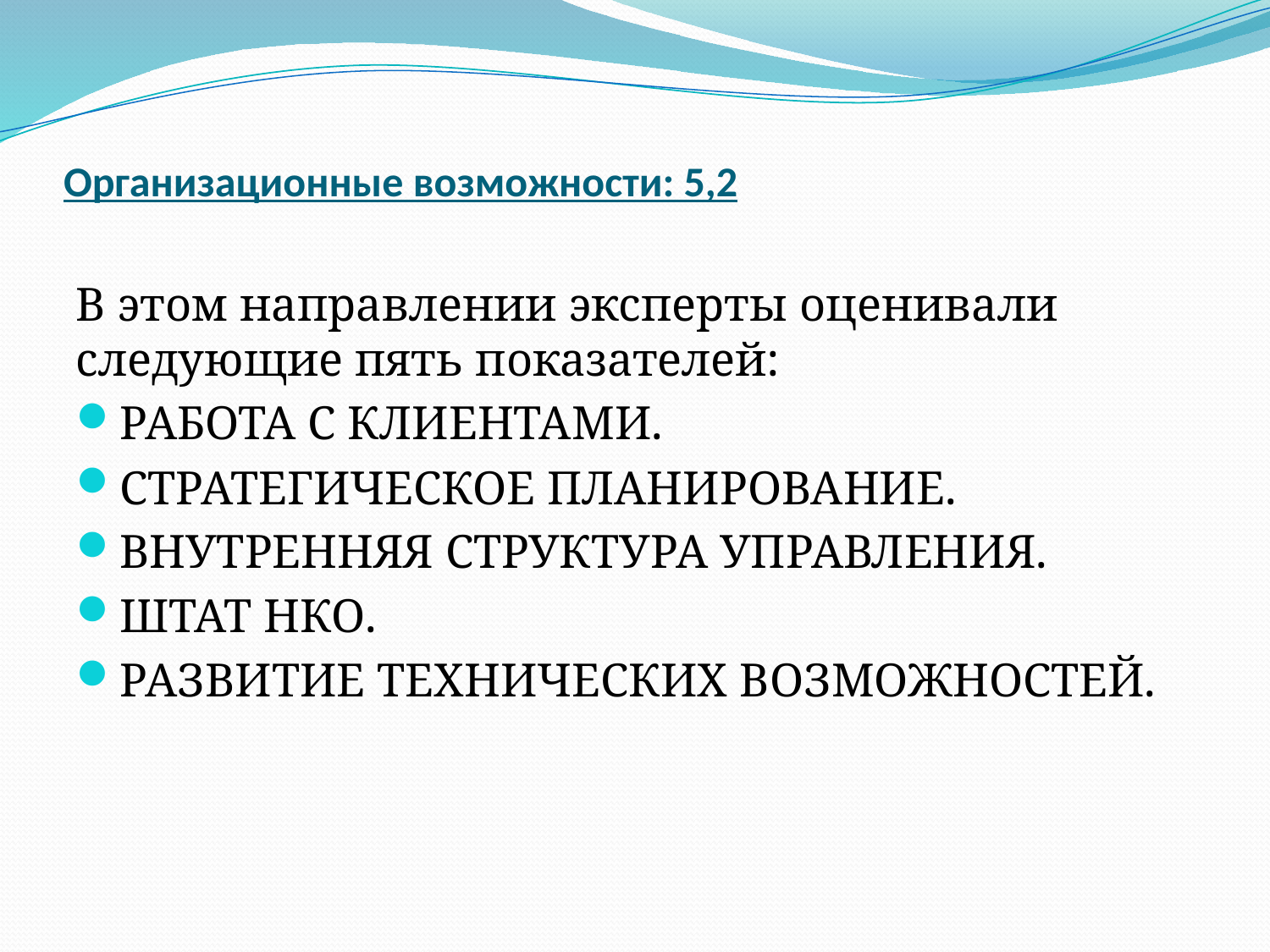

# Организационные возможности: 5,2
В этом направлении эксперты оценивали следующие пять показателей:
РАБОТА С КЛИЕНТАМИ.
СТРАТЕГИЧЕСКОЕ ПЛАНИРОВАНИЕ.
ВНУТРЕННЯЯ СТРУКТУРА УПРАВЛЕНИЯ.
ШТАТ НКО.
РАЗВИТИЕ ТЕХНИЧЕСКИХ ВОЗМОЖНОСТЕЙ.